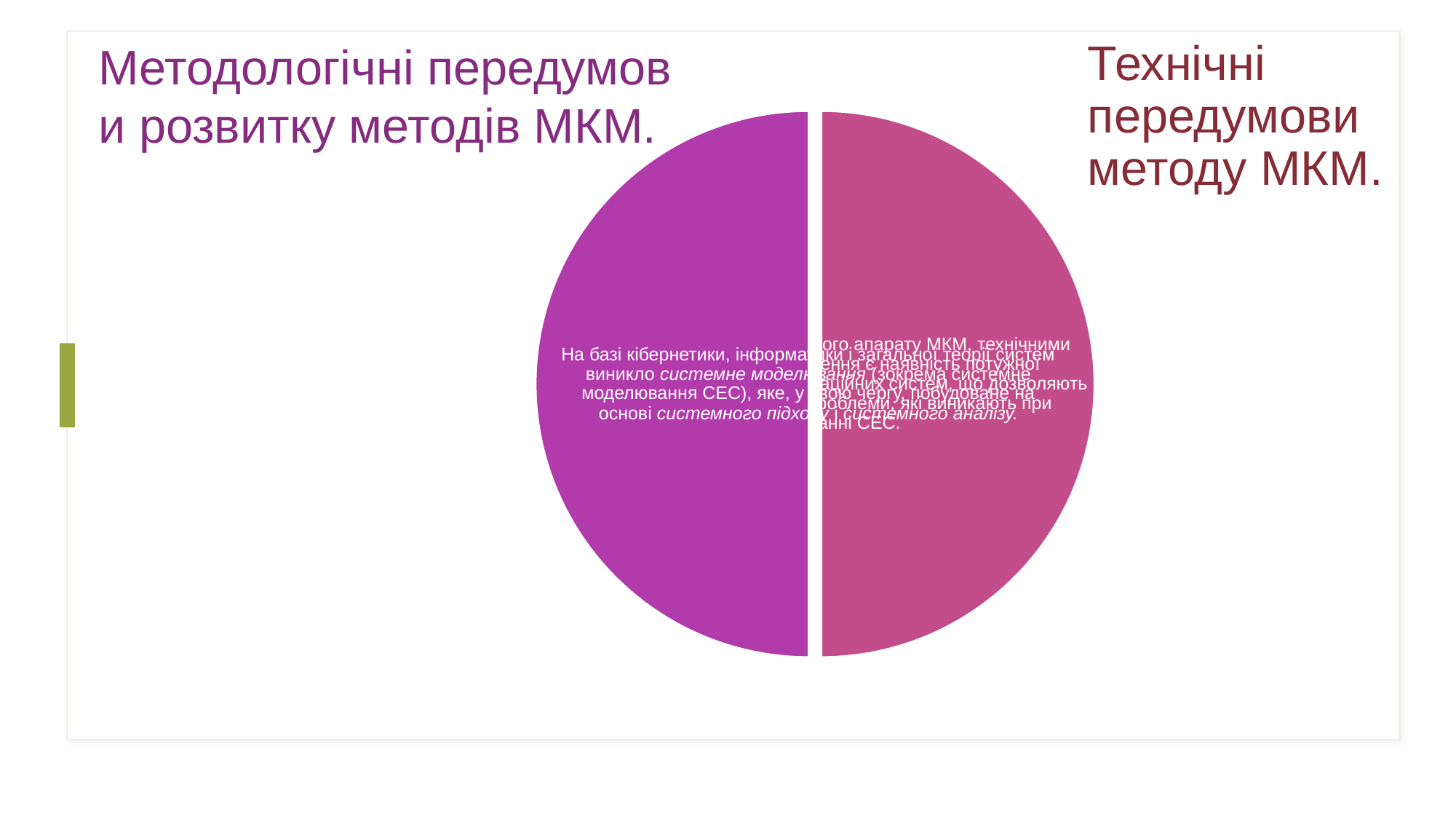

# Технічні передумови методу МКМ.
Методологічні передумови розвитку методів МКМ.

Через складність математичного апарату МКМ, технічними передумовами його створення є наявність потужної комп'ютерної техніки та інформаційних систем, що дозволяють вирішувати найскладніші проблеми, які виникають при моделюванні СЕС.
На базі кібернетики, інформатики і загальної теорії систем виникло системне моделювання (зокрема системне моделювання СЕС), яке, у свою чергу, побудоване на основі системного підходу і системного аналізу.